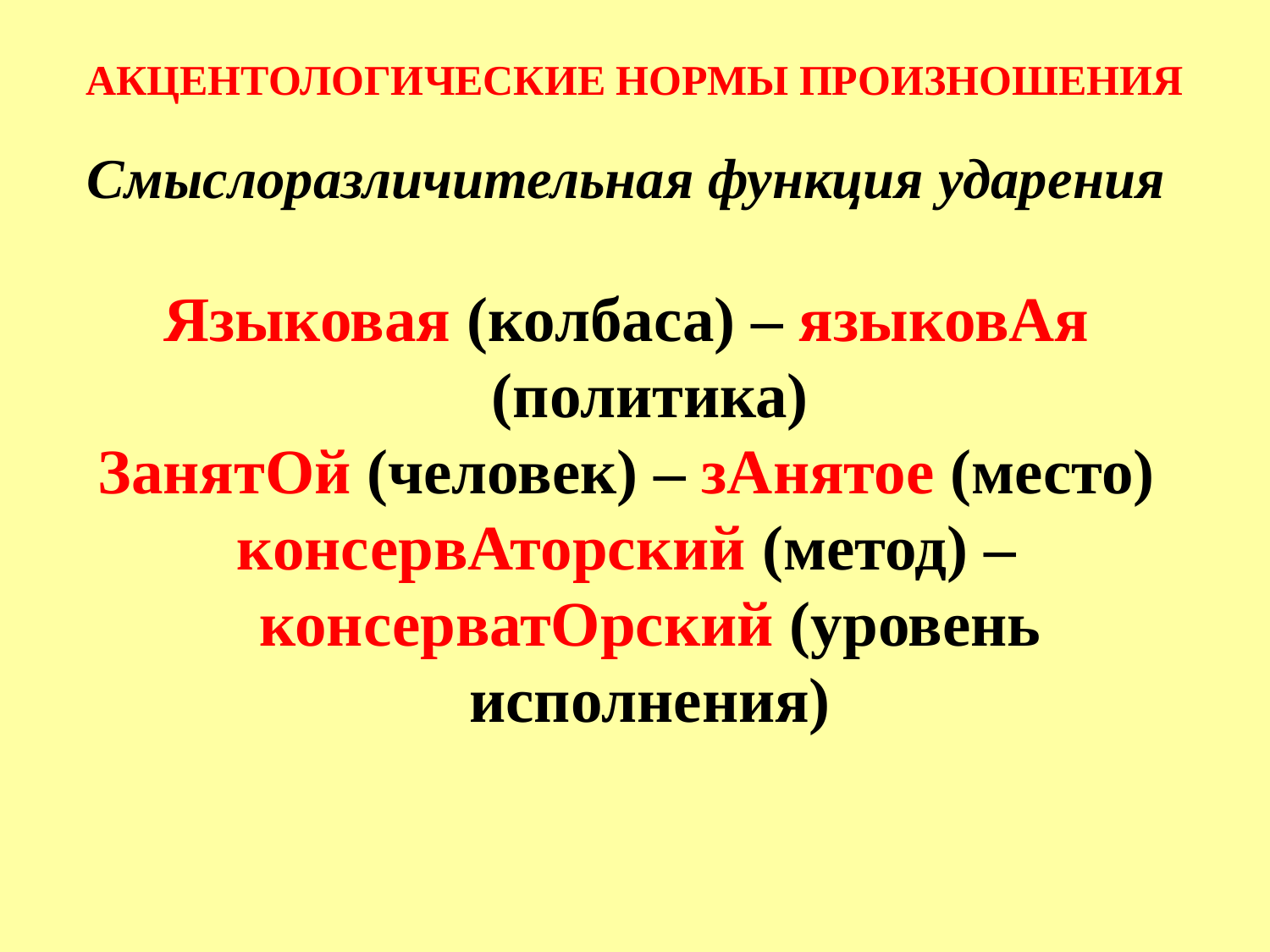

АКЦЕНТОЛОГИЧЕСКИЕ НОРМЫ ПРОИЗНОШЕНИЯ
Смыслоразличительная функция ударения

Языковая (колбаса) – языковАя (политика)
ЗанятОй (человек) – зАнятое (место)
консервАторский (метод) – консерватОрский (уровень исполнения)